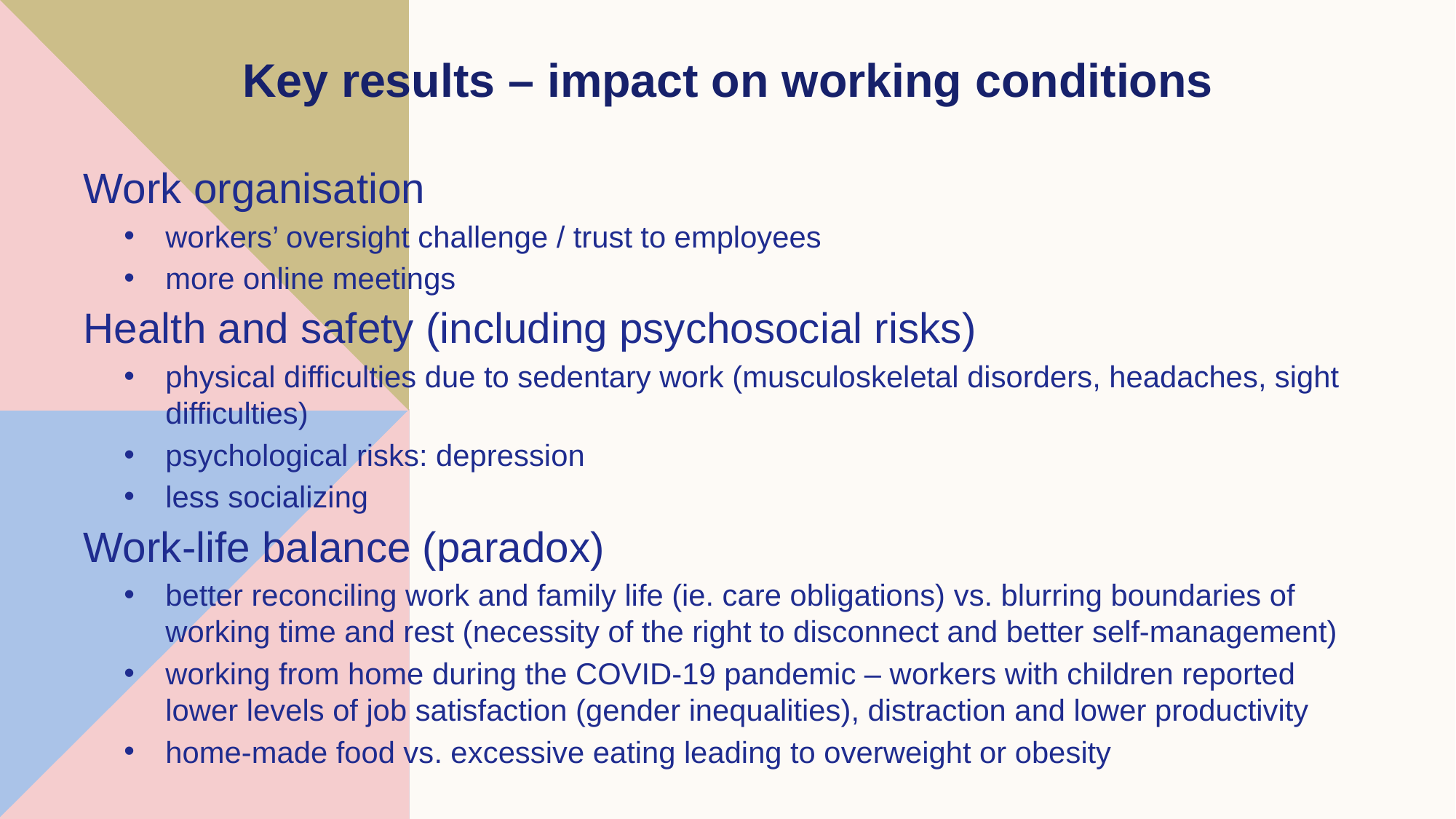

Key results – impact on working conditions

Work organisation
workers’ oversight challenge / trust to employees
more online meetings
Health and safety (including psychosocial risks)
physical difficulties due to sedentary work (musculoskeletal disorders, headaches, sight difficulties)
psychological risks: depression
less socializing
Work-life balance (paradox)
better reconciling work and family life (ie. care obligations) vs. blurring boundaries of working time and rest (necessity of the right to disconnect and better self-management)
working from home during the COVID-19 pandemic – workers with children reported lower levels of job satisfaction (gender inequalities), distraction and lower productivity
home-made food vs. excessive eating leading to overweight or obesity